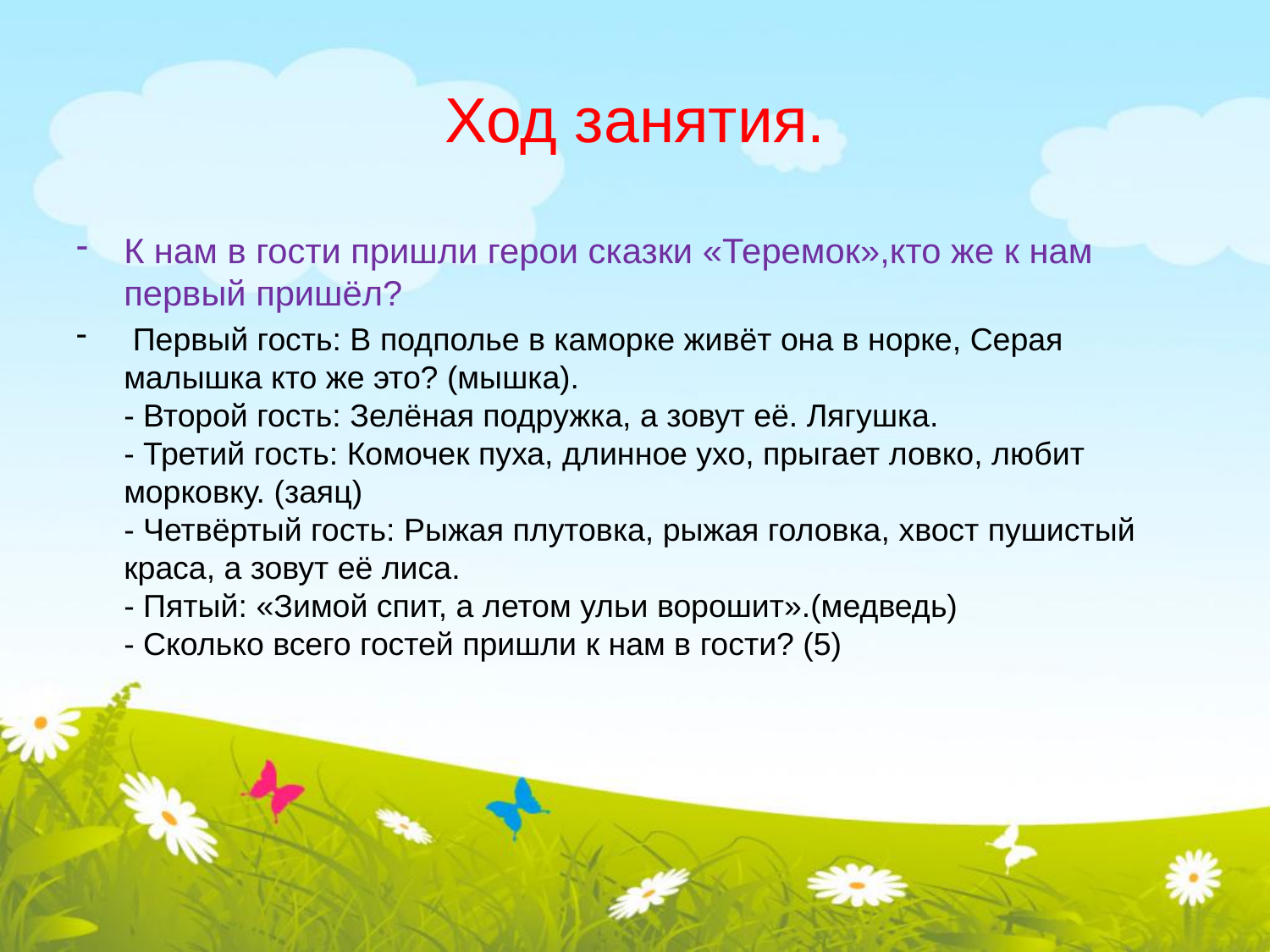

# Ход занятия.
К нам в гости пришли герои сказки «Теремок»,кто же к нам первый пришёл?
 Первый гость: В подполье в каморке живёт она в норке, Серая малышка кто же это? (мышка).
- Второй гость: Зелёная подружка, а зовут её. Лягушка.
- Третий гость: Комочек пуха, длинное ухо, прыгает ловко, любит морковку. (заяц)
- Четвёртый гость: Рыжая плутовка, рыжая головка, хвост пушистый краса, а зовут её лиса.
- Пятый: «Зимой спит, а летом ульи ворошит».(медведь)
- Сколько всего гостей пришли к нам в гости? (5)